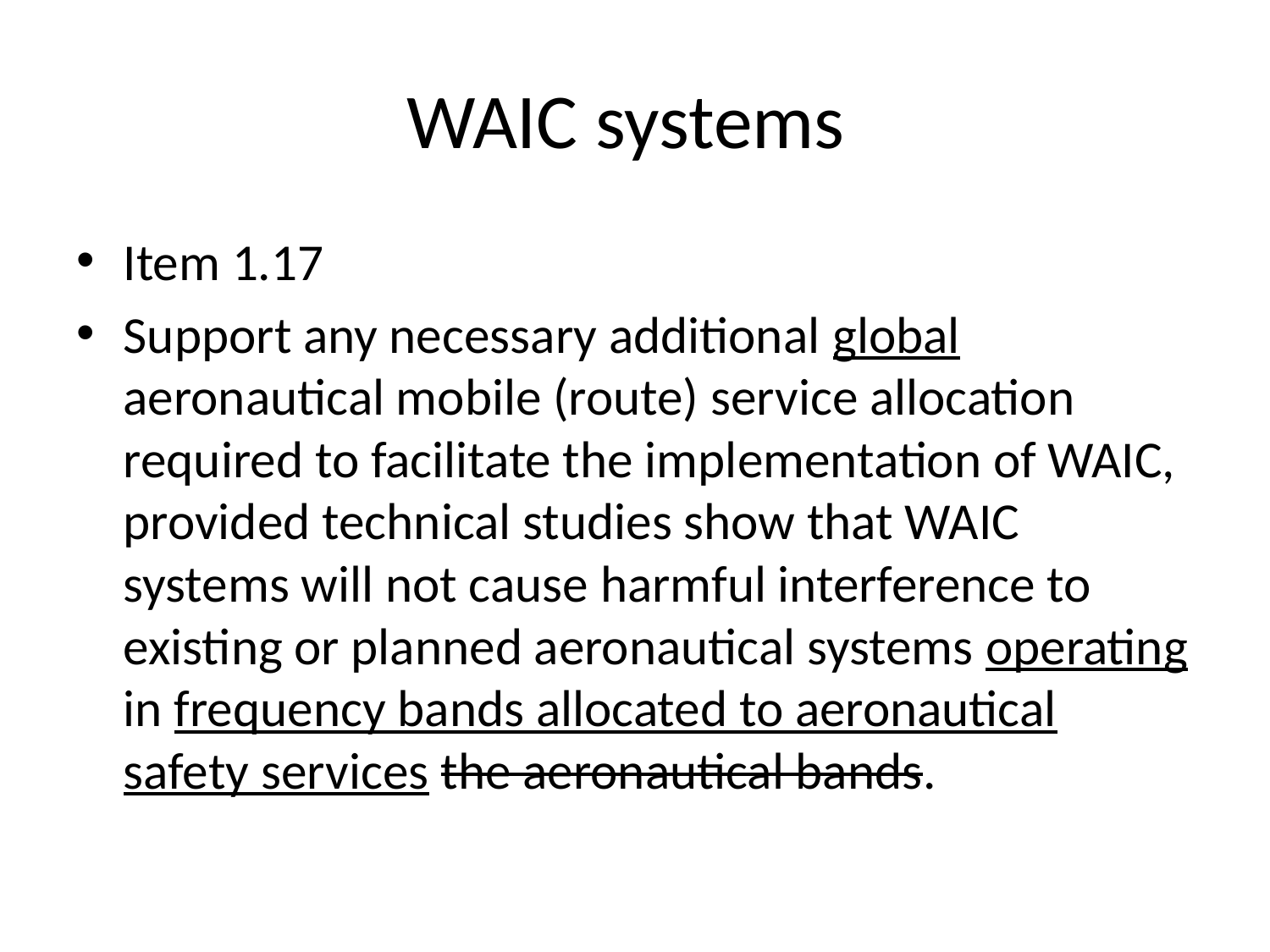

# WAIC systems
Item 1.17
Support any necessary additional global aeronautical mobile (route) service allocation required to facilitate the implementation of WAIC, provided technical studies show that WAIC systems will not cause harmful interference to existing or planned aeronautical systems operating in frequency bands allocated to aeronautical safety services the aeronautical bands.